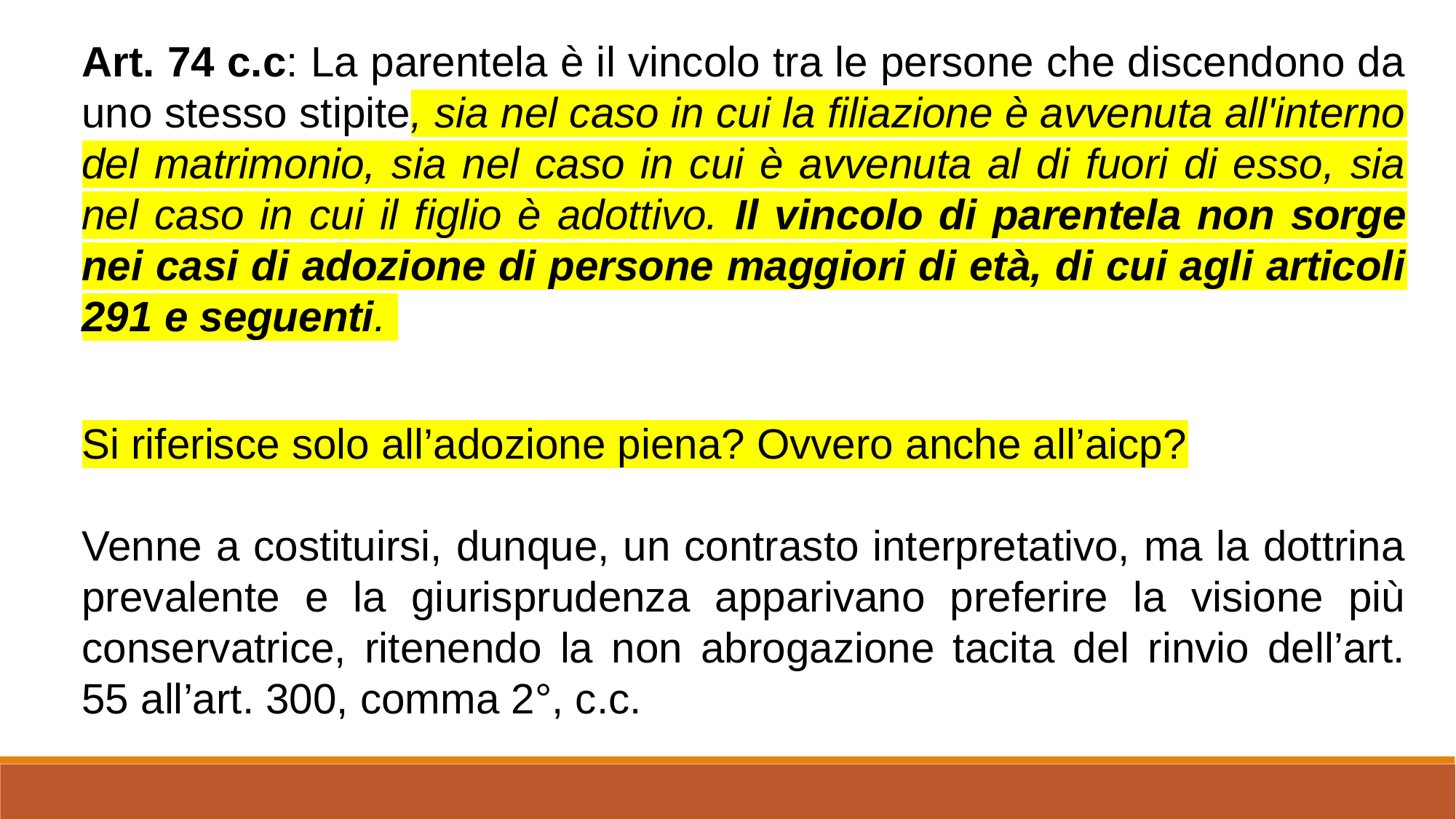

Art. 74 c.c: La parentela è il vincolo tra le persone che discendono da uno stesso stipite, sia nel caso in cui la filiazione è avvenuta all'interno del matrimonio, sia nel caso in cui è avvenuta al di fuori di esso, sia nel caso in cui il figlio è adottivo. Il vincolo di parentela non sorge nei casi di adozione di persone maggiori di età, di cui agli articoli 291 e seguenti.

Si riferisce solo all’adozione piena? Ovvero anche all’aicp?

Venne a costituirsi, dunque, un contrasto interpretativo, ma la dottrina prevalente e la giurisprudenza apparivano preferire la visione più conservatrice, ritenendo la non abrogazione tacita del rinvio dell’art. 55 all’art. 300, comma 2°, c.c.